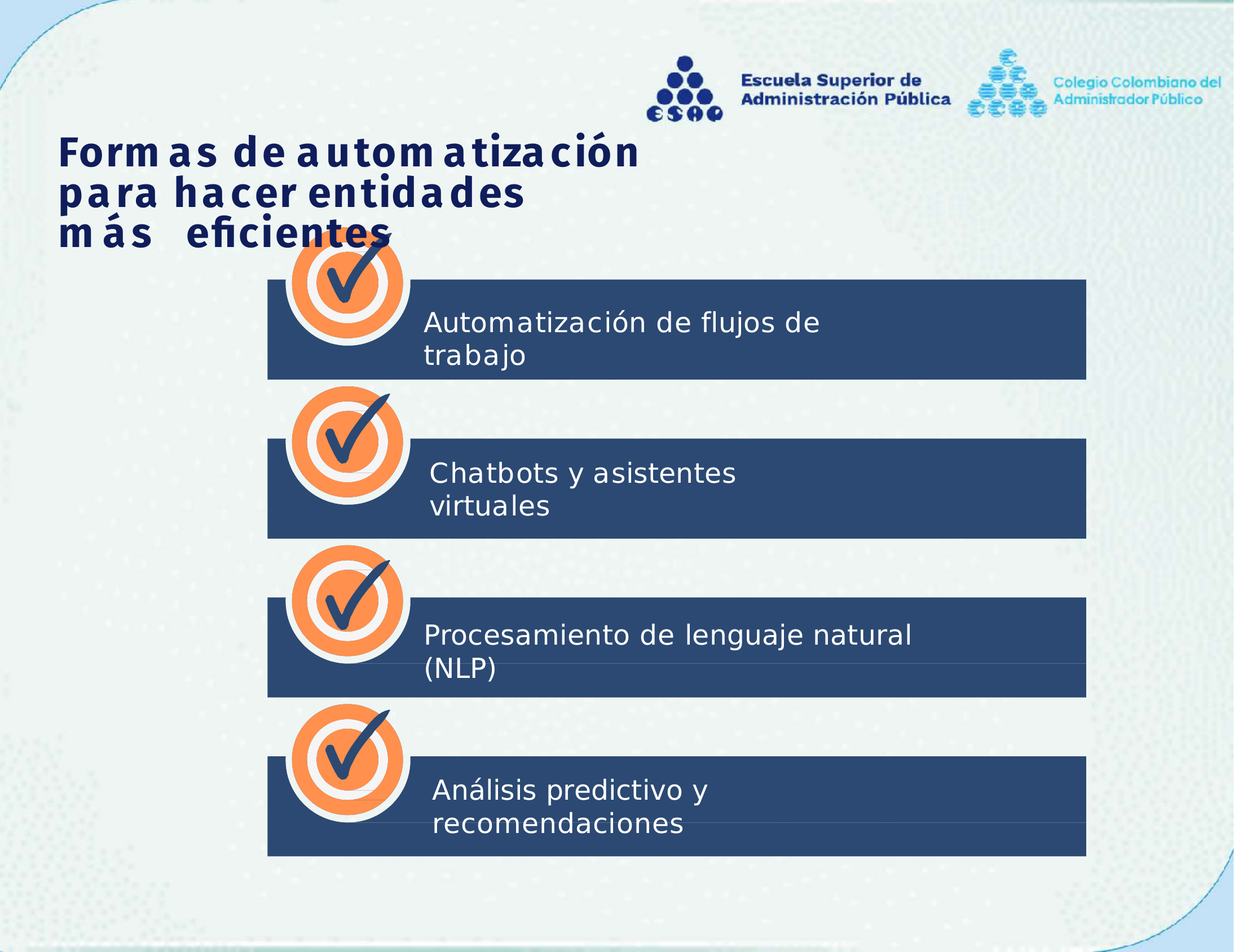

# Formas de automatización
para hacer entidades más  eficientes

Automatización de flujos de trabajo

Chatbots y asistentes virtuales

Procesamiento de lenguaje natural (NLP)

Análisis predictivo y recomendaciones